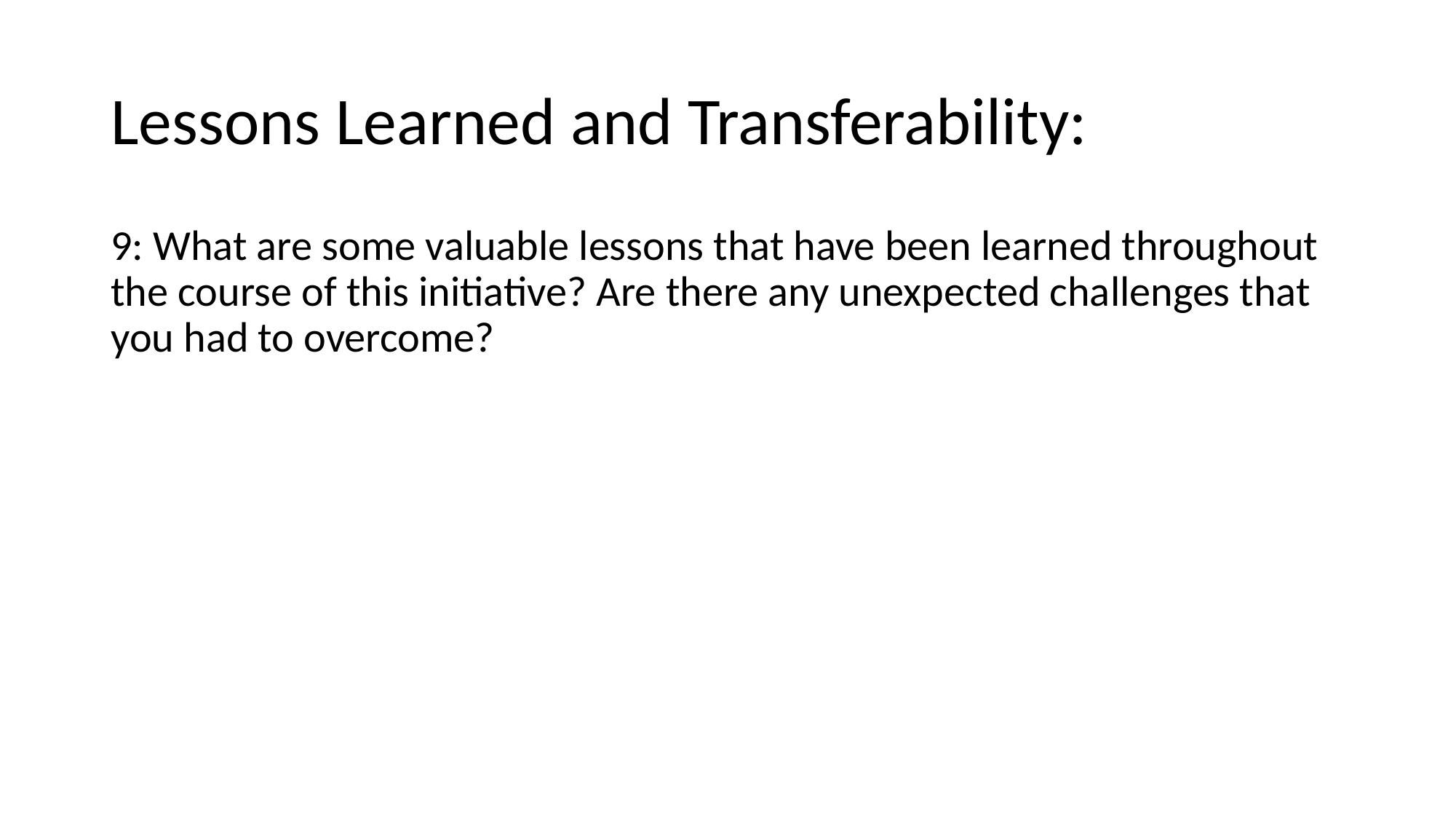

# Lessons Learned and Transferability:
9: What are some valuable lessons that have been learned throughout the course of this initiative? Are there any unexpected challenges that you had to overcome?